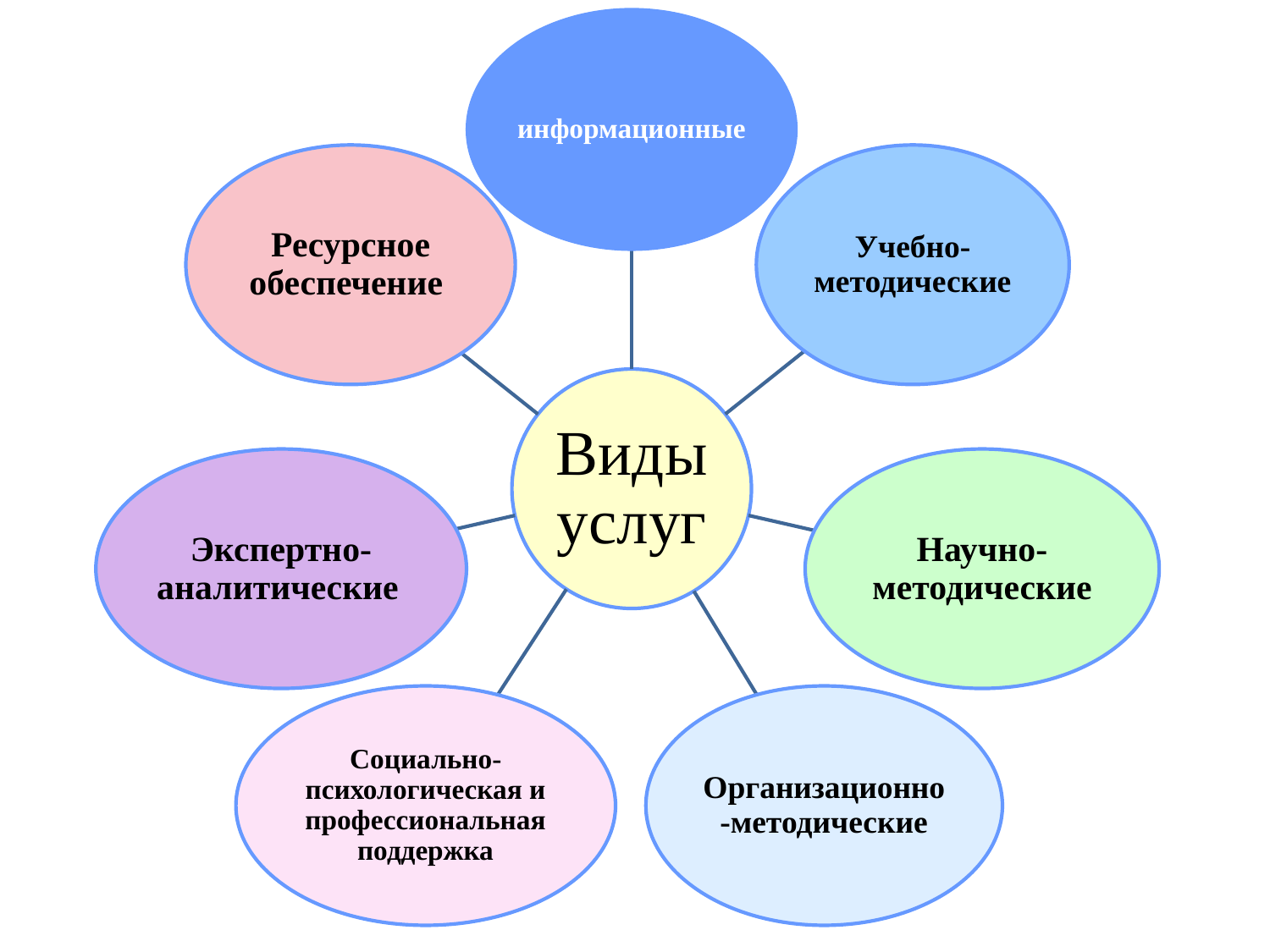

Виды услуг

информационные

Учебно-методические

Научно-методические

Организационно-методические

Социально-психологическая и профессиональная поддержка

Экспертно-аналитические

Ресурсное обеспечение